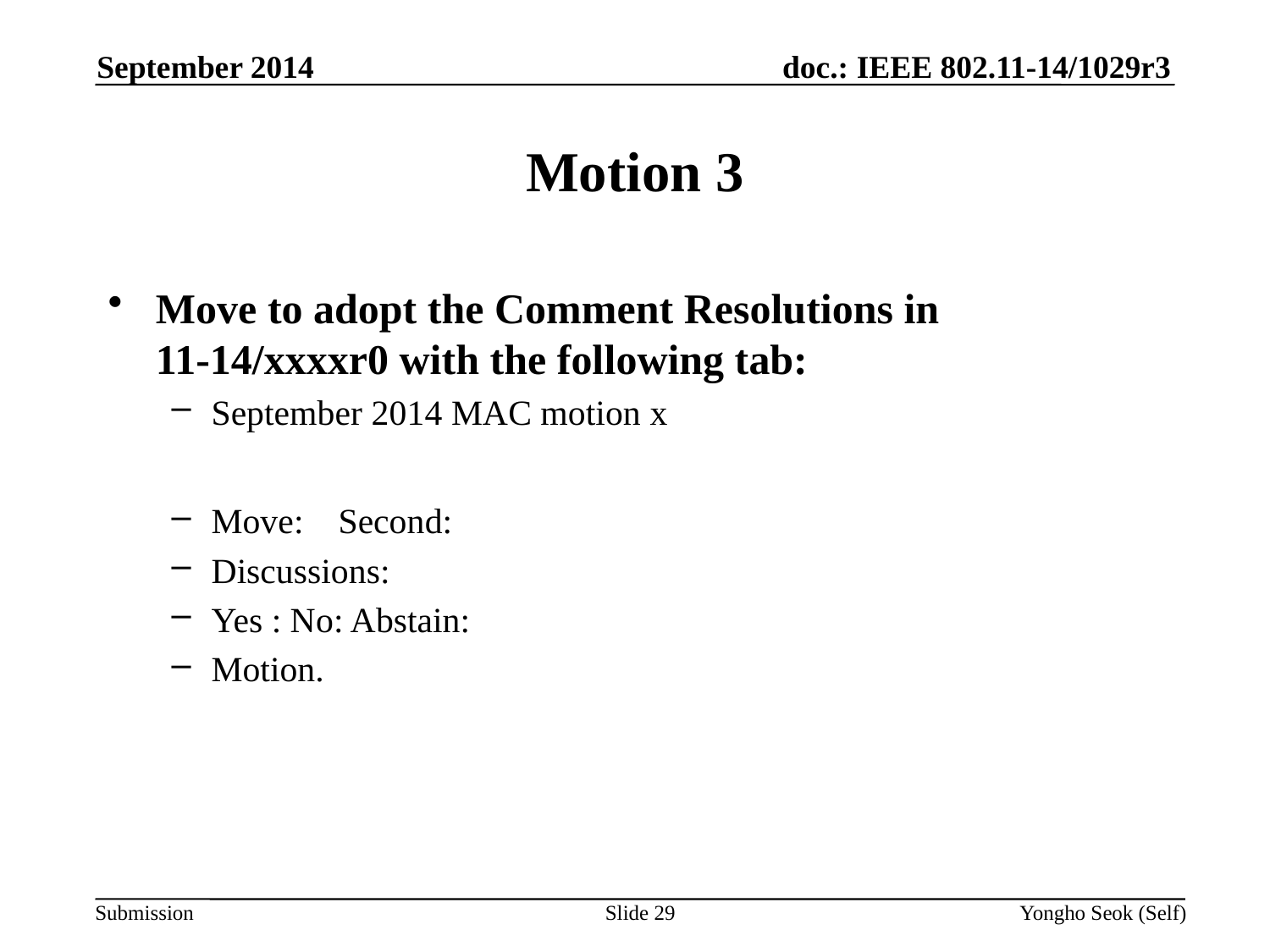

September 2014
# Motion 3
Move to adopt the Comment Resolutions in 11-14/xxxxr0 with the following tab:
September 2014 MAC motion x

Move: 	Second:
Discussions:
Yes : No: Abstain:
Motion.
Slide 29
Yongho Seok (Self)